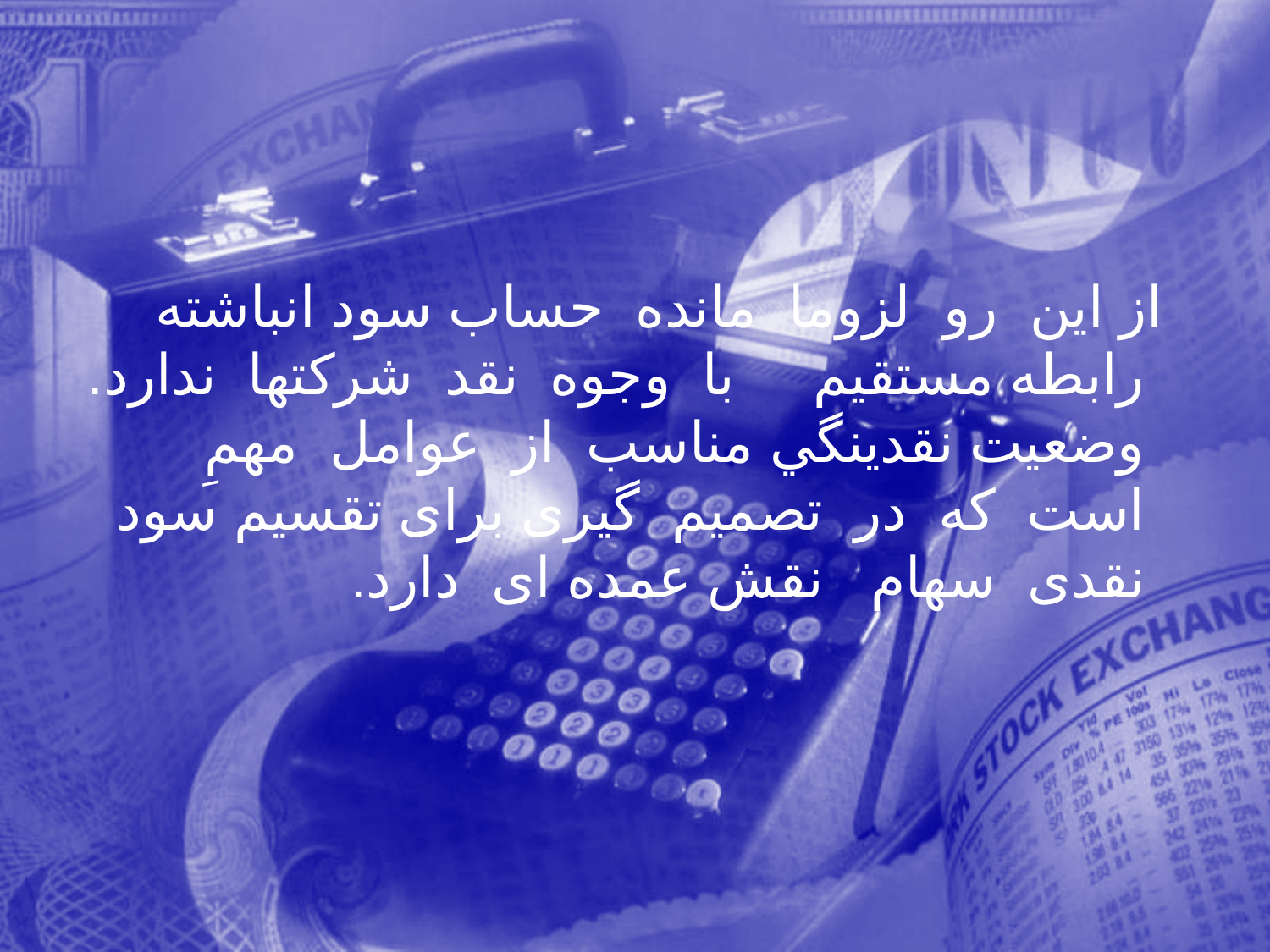

از اين  رو  لزوما  مانده  حساب سود انباشته رابطه مستقيم     با  وجوه  نقد  شرکتها  ندارد. وضعيت نقدينگي مناسب  از  عوامل  مهمِ  است  که  در  تصميم  گيری برای تقسيم سود   نقدی  سهام   نقش عمده ای  دارد.

312